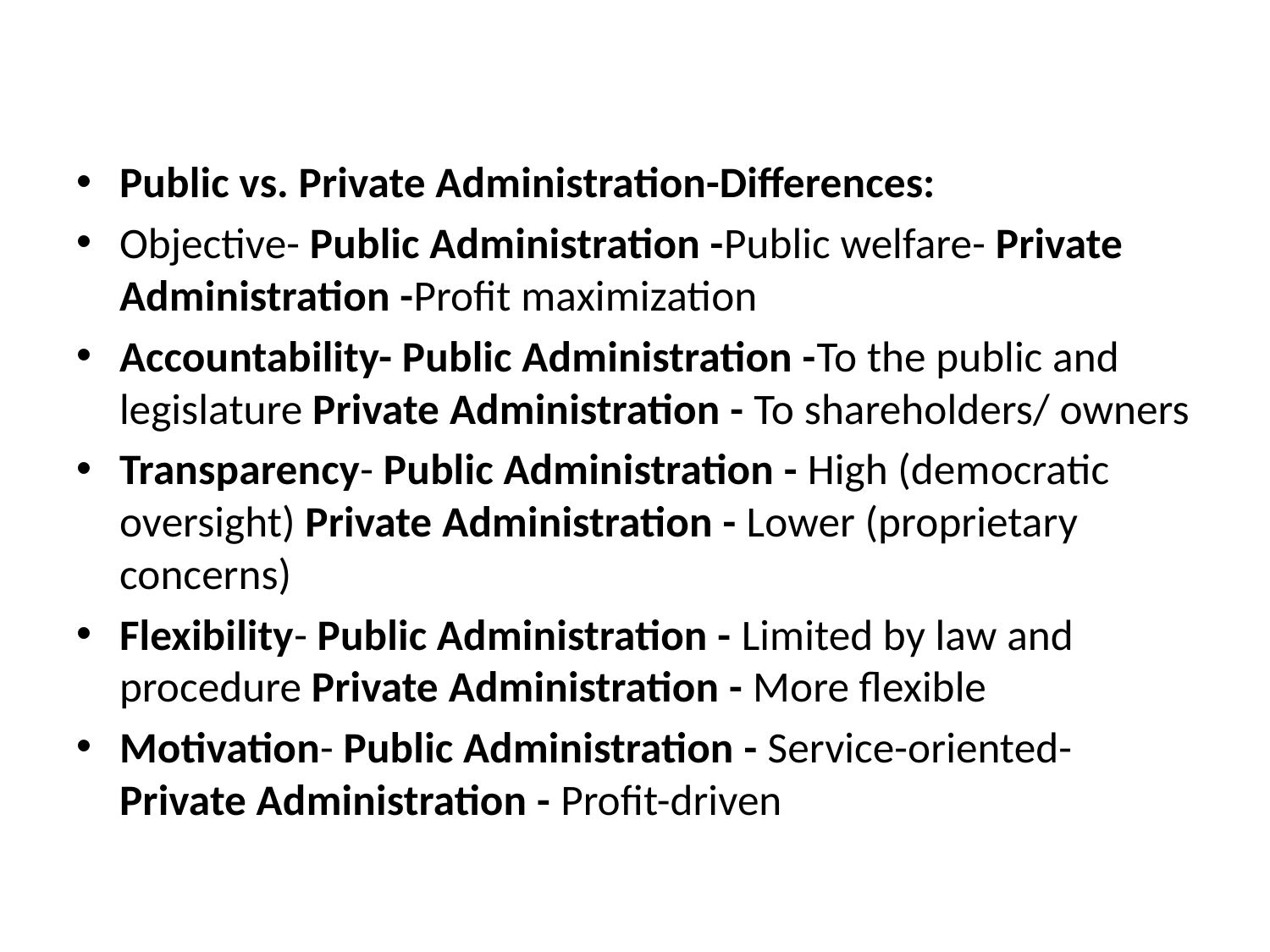

#
Public vs. Private Administration-Differences:
Objective- Public Administration -Public welfare- Private Administration -Profit maximization
Accountability- Public Administration -To the public and legislature Private Administration - To shareholders/ owners
Transparency- Public Administration - High (democratic oversight) Private Administration - Lower (proprietary concerns)
Flexibility- Public Administration - Limited by law and procedure Private Administration - More flexible
Motivation- Public Administration - Service-oriented- Private Administration - Profit-driven